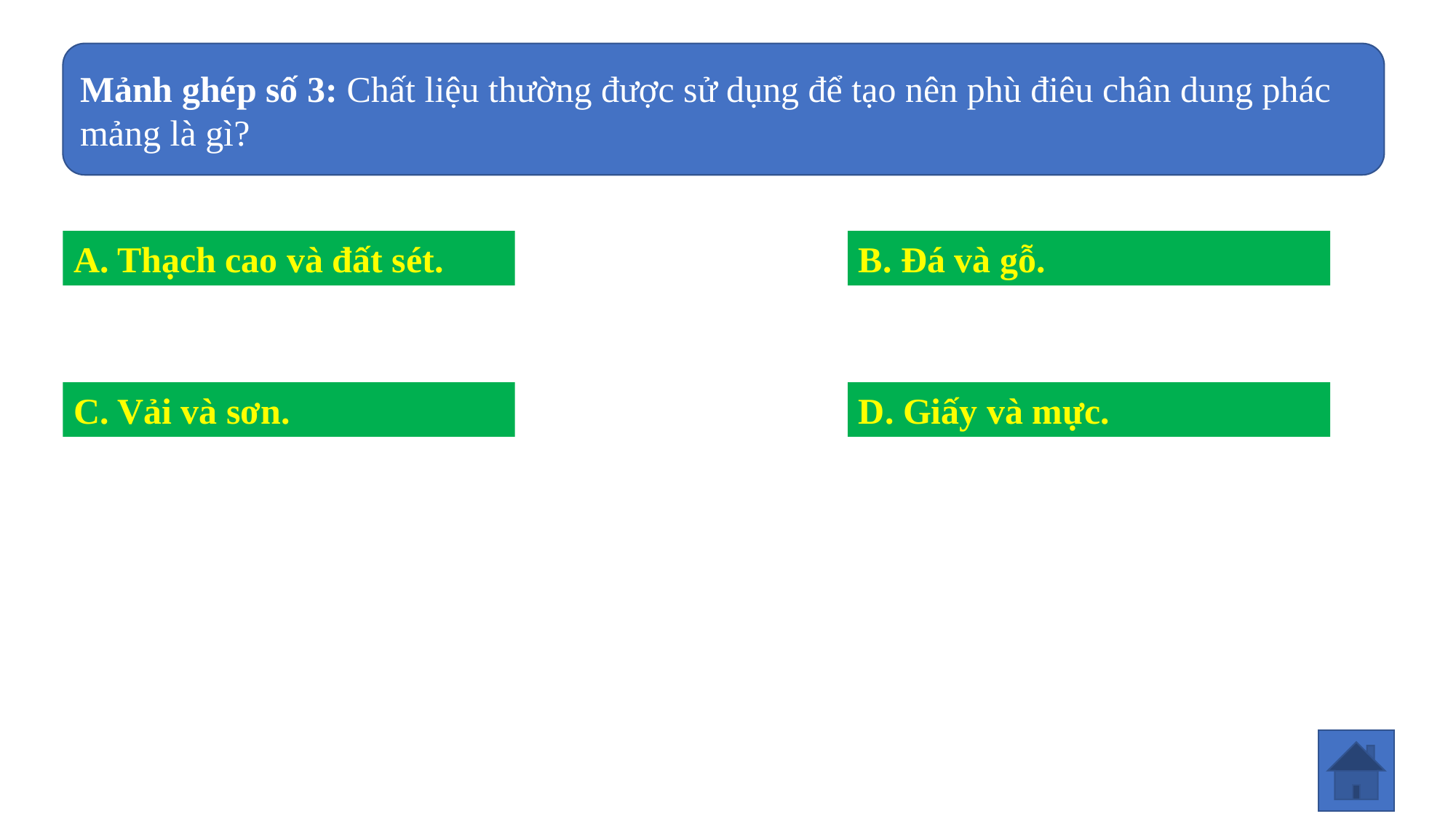

Mảnh ghép số 3: Chất liệu thường được sử dụng để tạo nên phù điêu chân dung phác mảng là gì?
A. Thạch cao và đất sét.
B. Đá và gỗ.
C. Vải và sơn.
D. Giấy và mực.